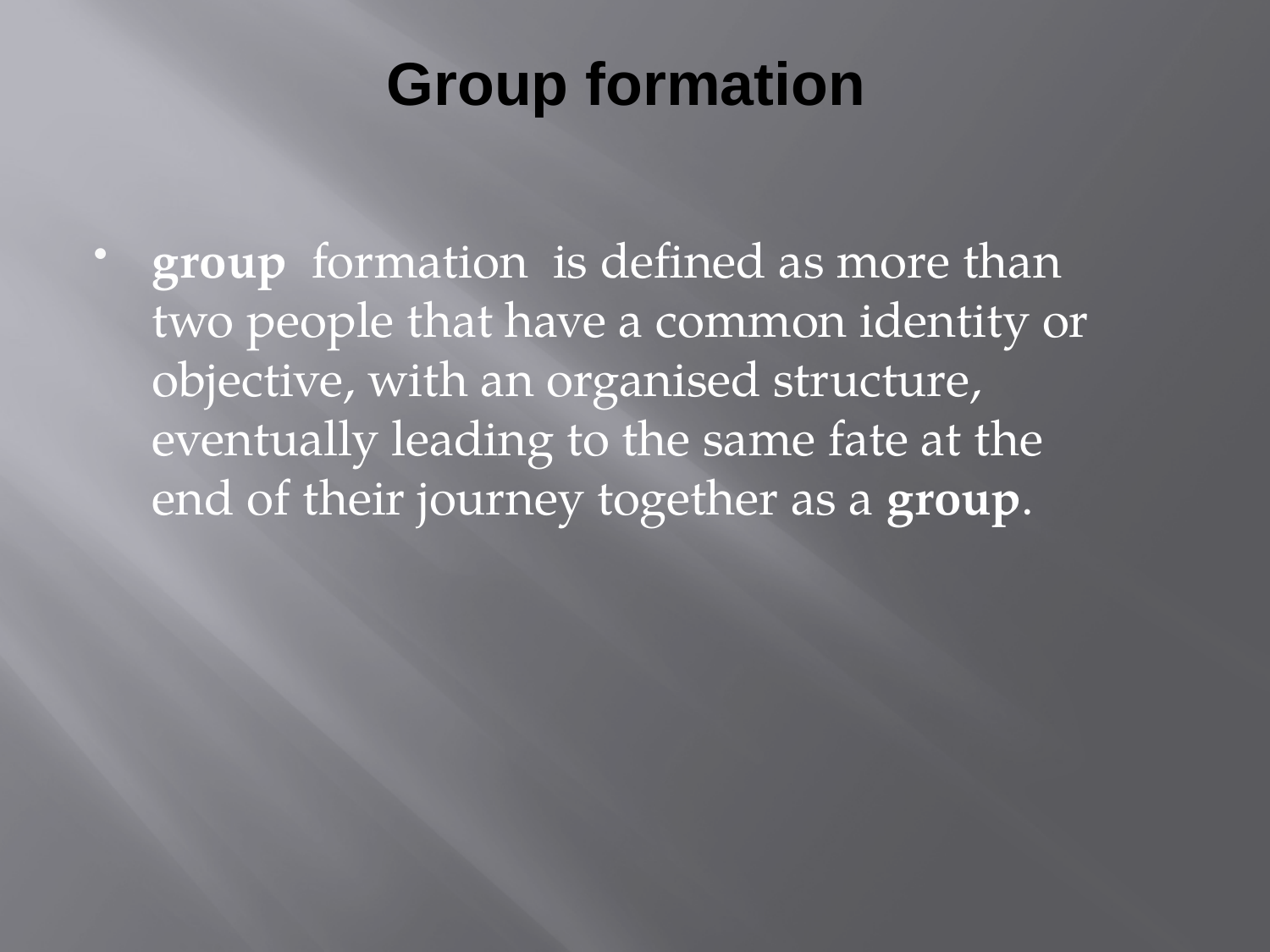

# Group formation
group  formation  is defined as more than two people that have a common identity or objective, with an organised structure, eventually leading to the same fate at the end of their journey together as a group.